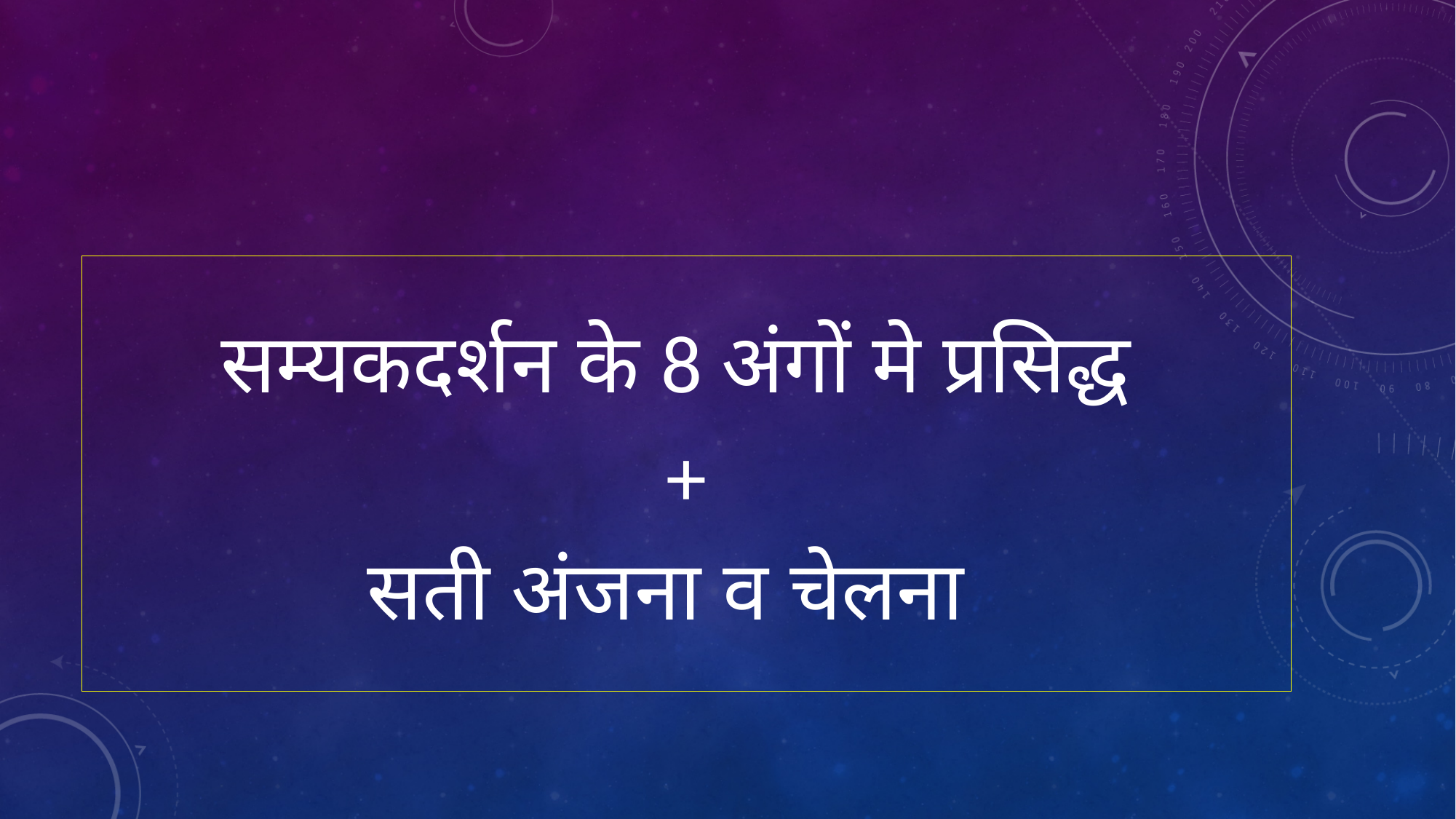

#
सम्यकदर्शन के 8 अंगों मे प्रसिद्ध
+
सती अंजना व चेलना